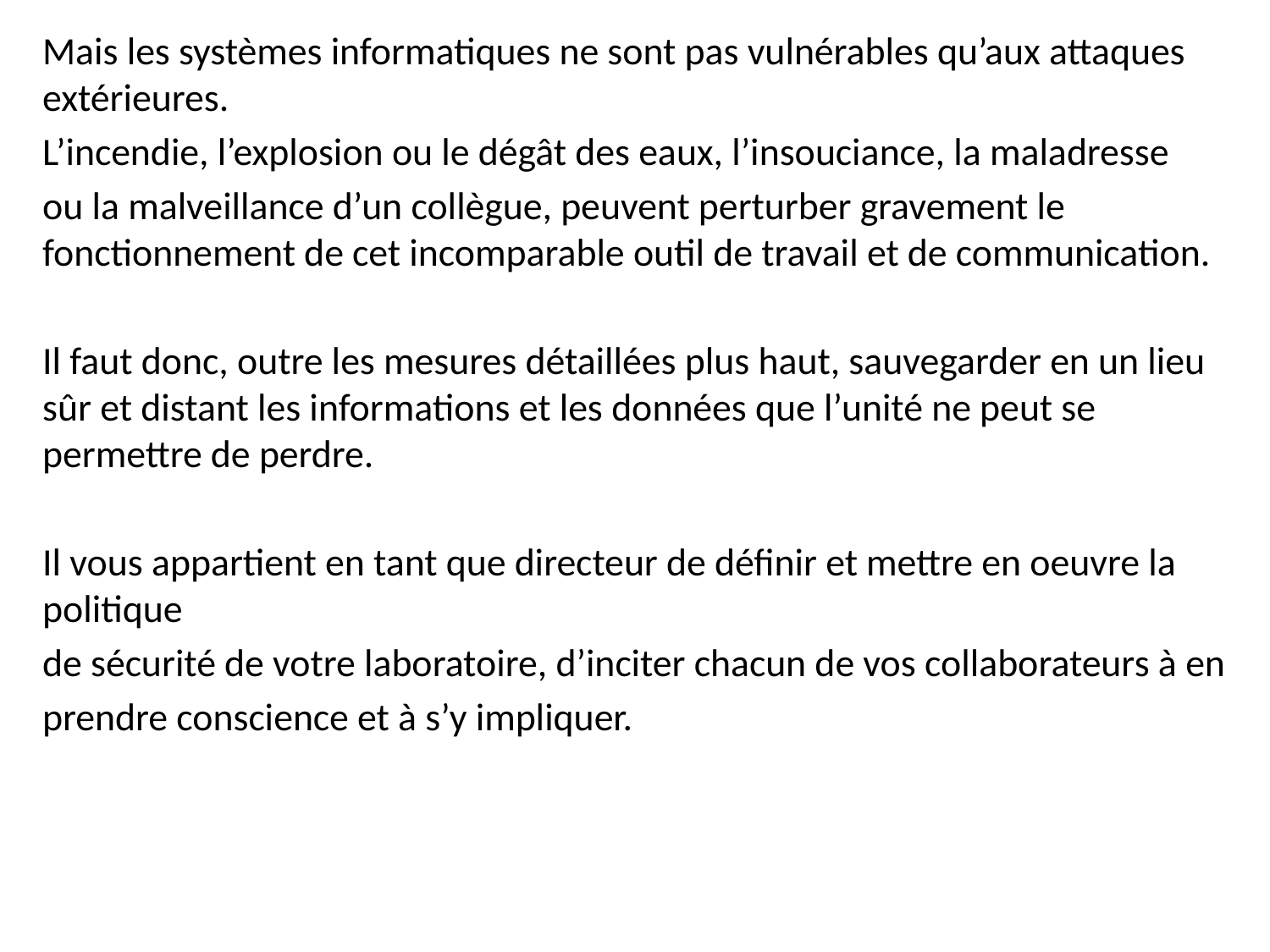

Mais les systèmes informatiques ne sont pas vulnérables qu’aux attaques extérieures.
L’incendie, l’explosion ou le dégât des eaux, l’insouciance, la maladresse
ou la malveillance d’un collègue, peuvent perturber gravement le fonctionnement de cet incomparable outil de travail et de communication.

Il faut donc, outre les mesures détaillées plus haut, sauvegarder en un lieu sûr et distant les informations et les données que l’unité ne peut se permettre de perdre.

Il vous appartient en tant que directeur de définir et mettre en oeuvre la politique
de sécurité de votre laboratoire, d’inciter chacun de vos collaborateurs à en
prendre conscience et à s’y impliquer.